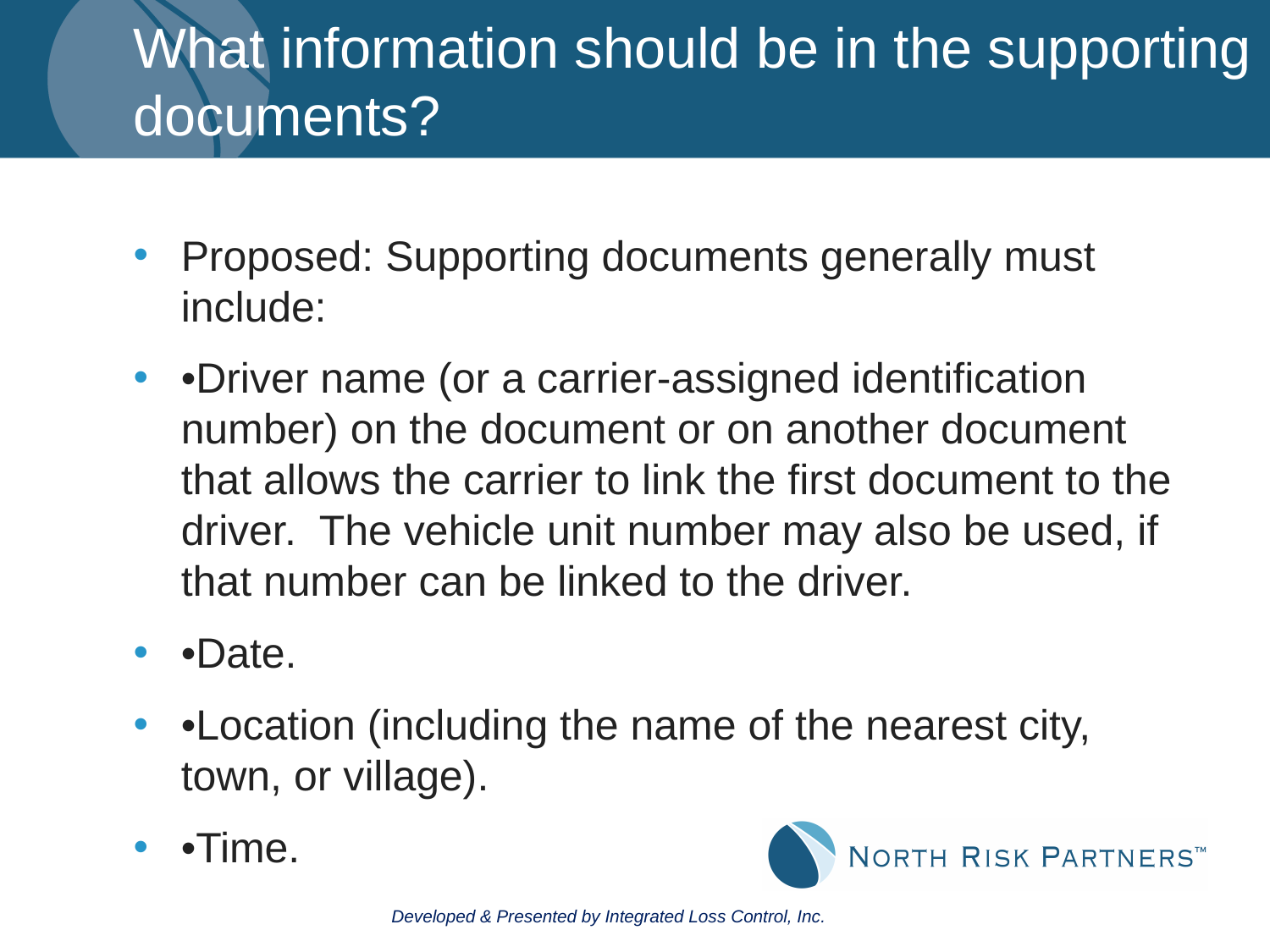

# What information should be in the supporting documents?
Proposed: Supporting documents generally must include:
•Driver name (or a carrier-assigned identification number) on the document or on another document that allows the carrier to link the first document to the driver.  The vehicle unit number may also be used, if that number can be linked to the driver.
•Date.
•Location (including the name of the nearest city, town, or village).
•Time.